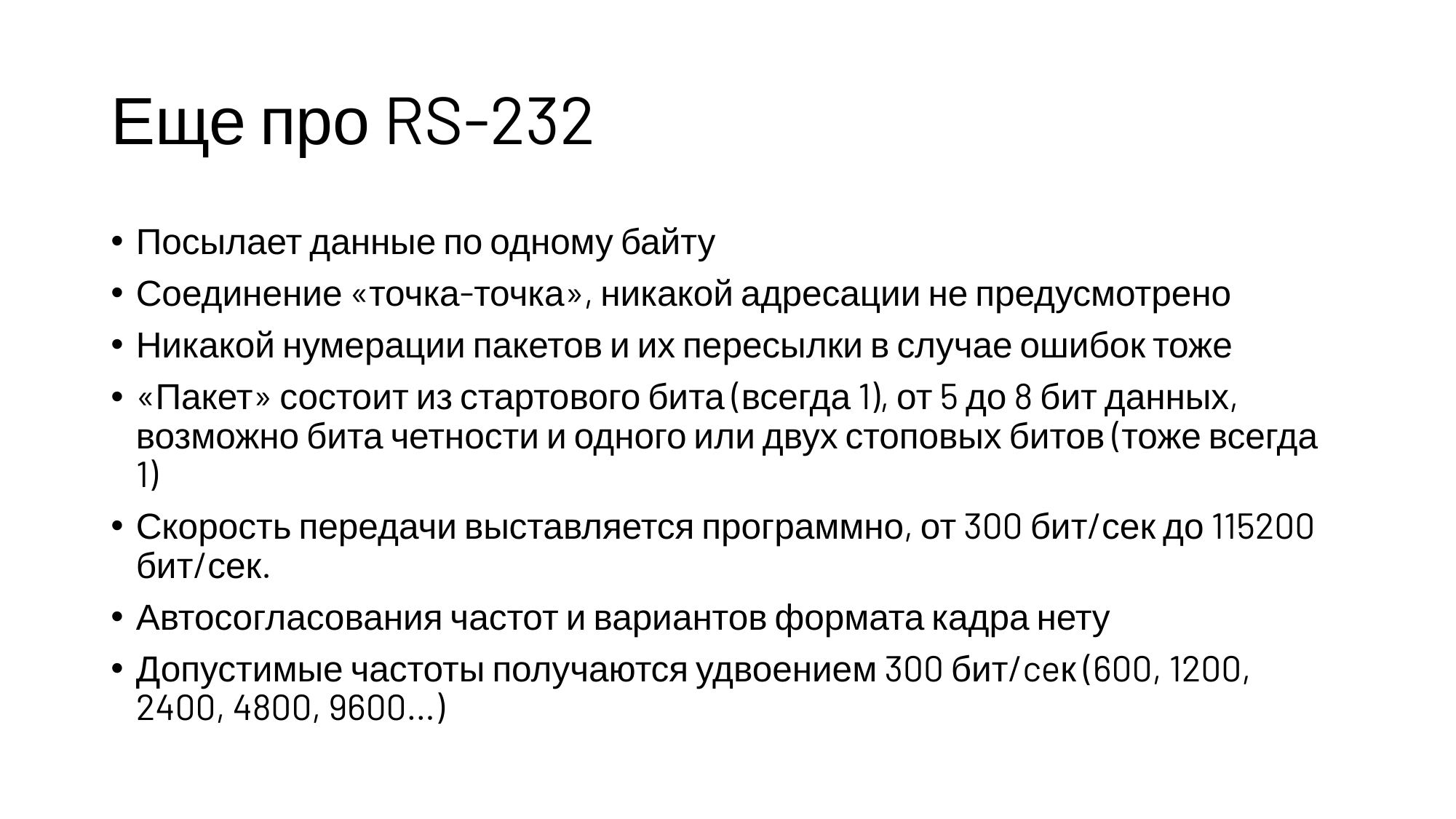

# Еще про RS-232
Посылает данные по одному байту
Соединение «точка-точка», никакой адресации не предусмотрено
Никакой нумерации пакетов и их пересылки в случае ошибок тоже
«Пакет» состоит из стартового бита (всегда 1), от 5 до 8 бит данных, возможно бита четности и одного или двух стоповых битов (тоже всегда 1)
Скорость передачи выставляется программно, от 300 бит/сек до 115200 бит/сек.
Автосогласования частот и вариантов формата кадра нету
Допустимые частоты получаются удвоением 300 бит/ceк (600, 1200, 2400, 4800, 9600…)